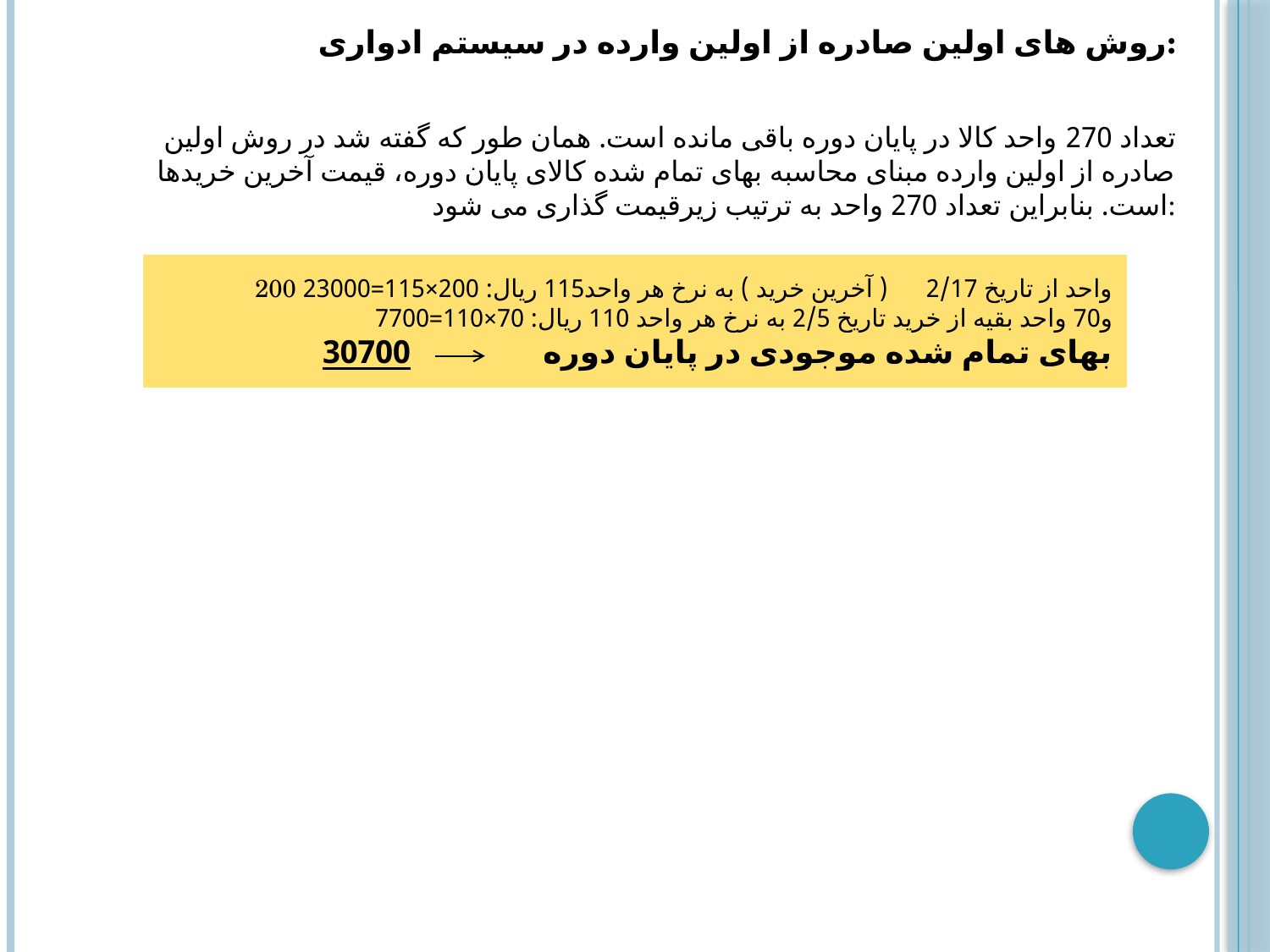

روش های اولین صادره از اولین وارده در سیستم ادواری:

تعداد 270 واحد کالا در پایان دوره باقی مانده است. همان طور که گفته شد در روش اولین صادره از اولین وارده مبنای محاسبه بهای تمام شده کالای پایان دوره، قیمت آخرین خریدها است. بنابراین تعداد 270 واحد به ترتیب زیرقیمت گذاری می شود:

200 واحد از تاریخ 2/17 ( آخرین خرید ) به نرخ هر واحد115 ریال: 200×115=23000
و70 واحد بقیه از خرید تاریخ 2/5 به نرخ هر واحد 110 ریال: 70×110=7700
بهای تمام شده موجودی در پایان دوره                30700